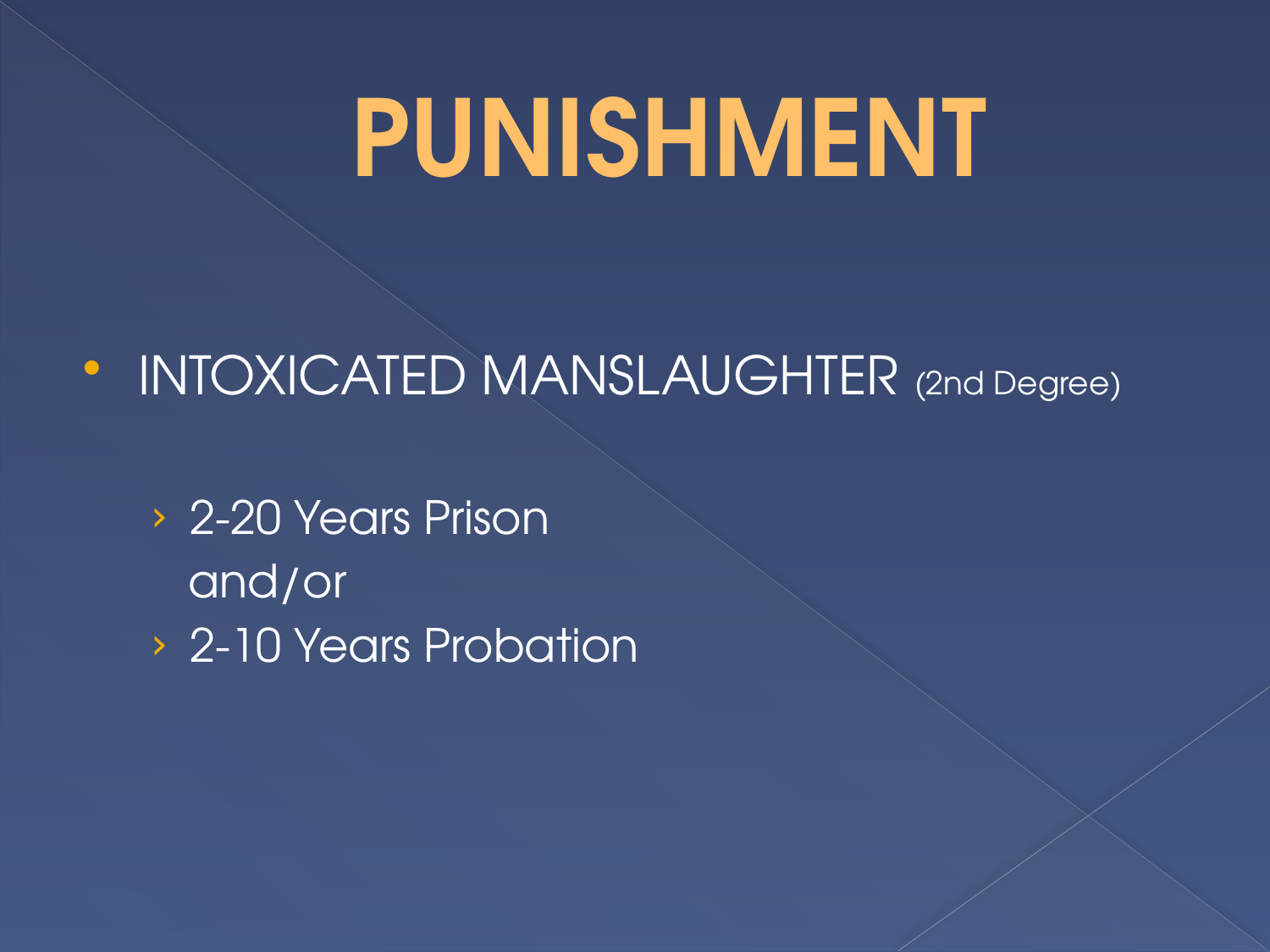

# PUNISHMENT

INTOXICATED MANSLAUGHTER (2nd Degree)

2-20 Years Prison
   and/or
2-10 Years Probation